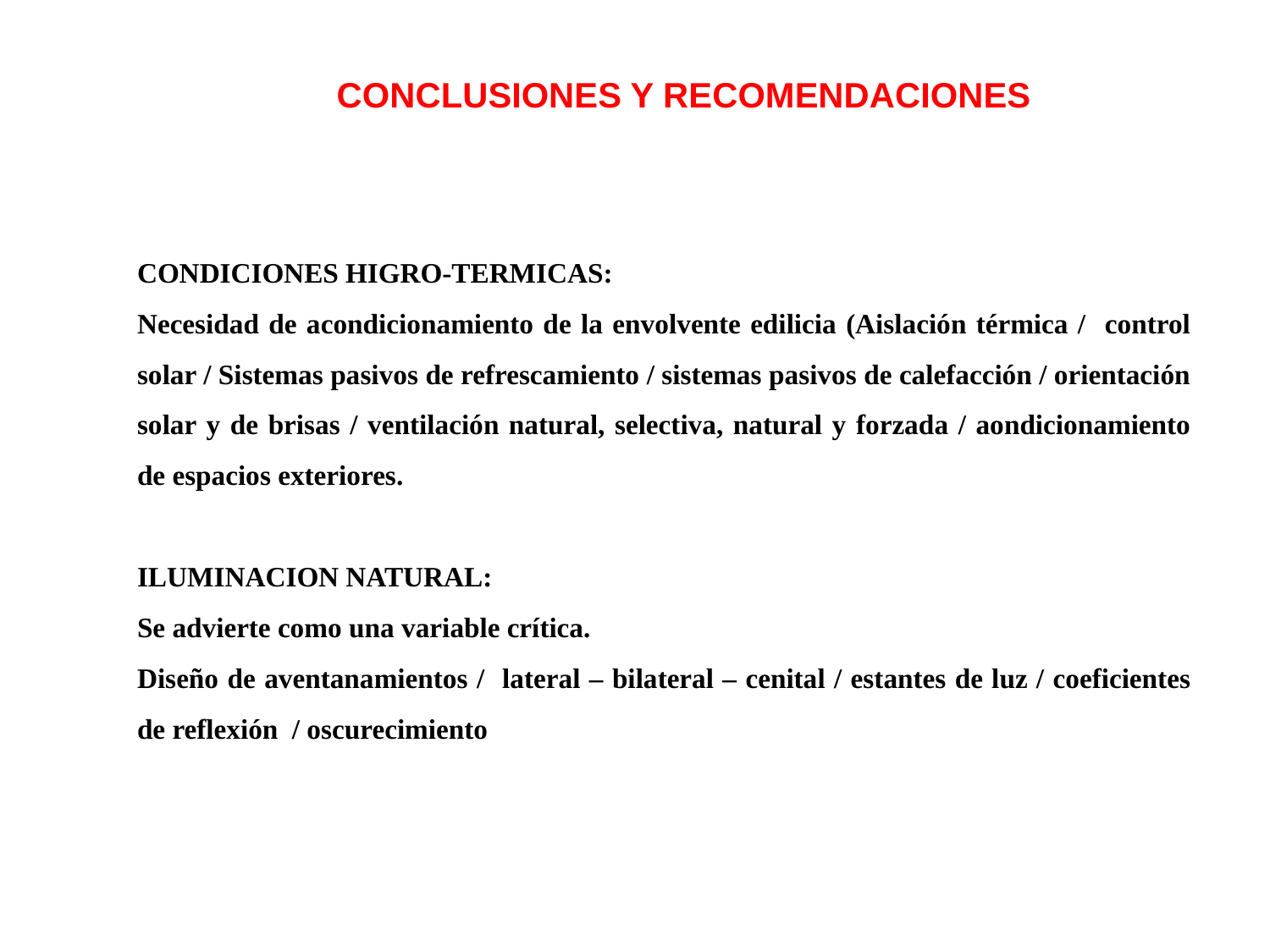

CONCLUSIONES Y RECOMENDACIONES
CONDICIONES HIGRO-TERMICAS:
Necesidad de acondicionamiento de la envolvente edilicia (Aislación térmica /  control solar / Sistemas pasivos de refrescamiento / sistemas pasivos de calefacción / orientación solar y de brisas / ventilación natural, selectiva, natural y forzada / aondicionamiento de espacios exteriores.

ILUMINACION NATURAL:
Se advierte como una variable crítica.
Diseño de aventanamientos /  lateral – bilateral – cenital / estantes de luz / coeficientes de reflexión  / oscurecimiento